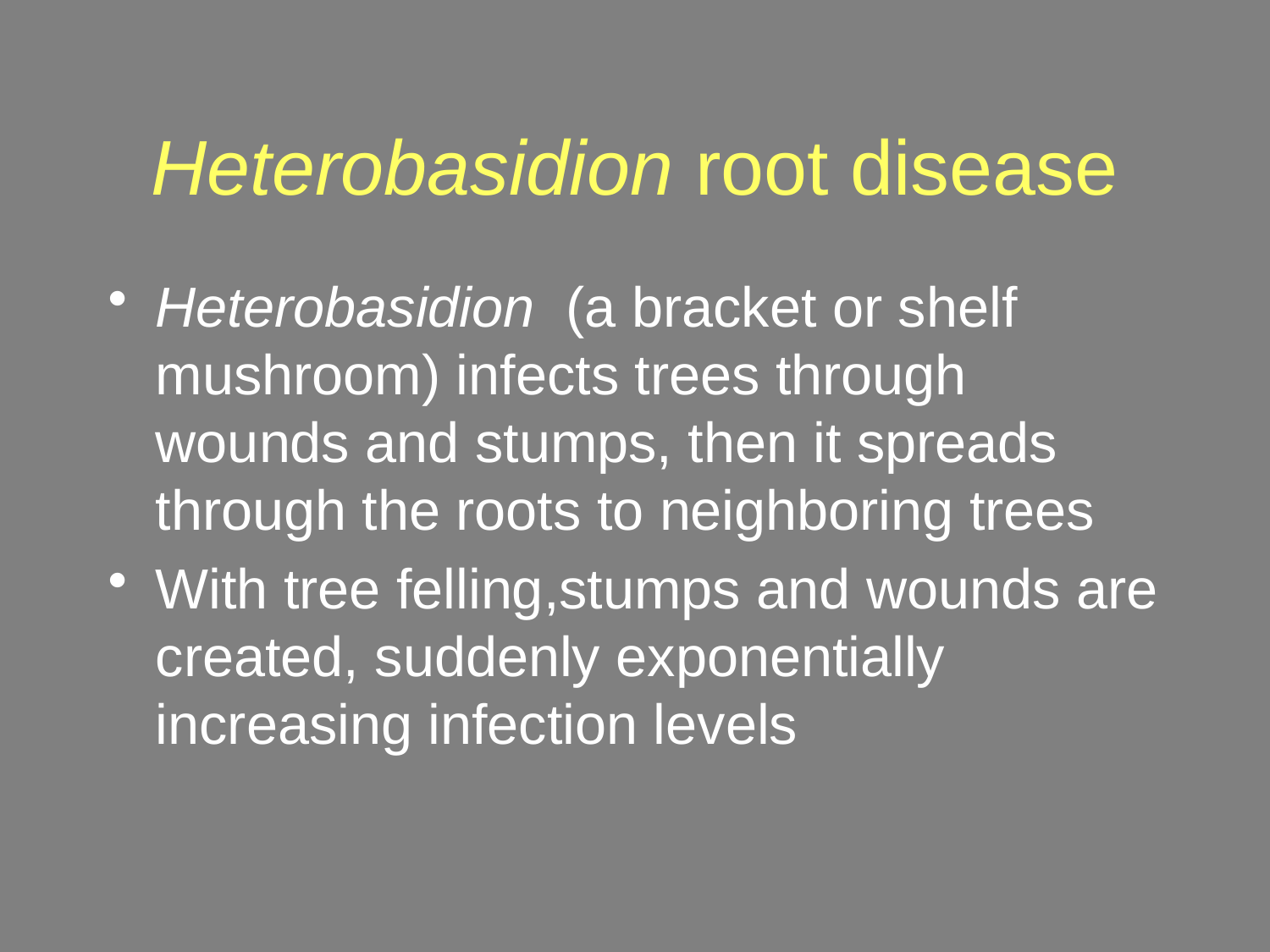

# Heterobasidion root disease
Heterobasidion  (a bracket or shelf mushroom) infects trees through wounds and stumps, then it spreads through the roots to neighboring trees
With tree felling,stumps and wounds are created, suddenly exponentially increasing infection levels